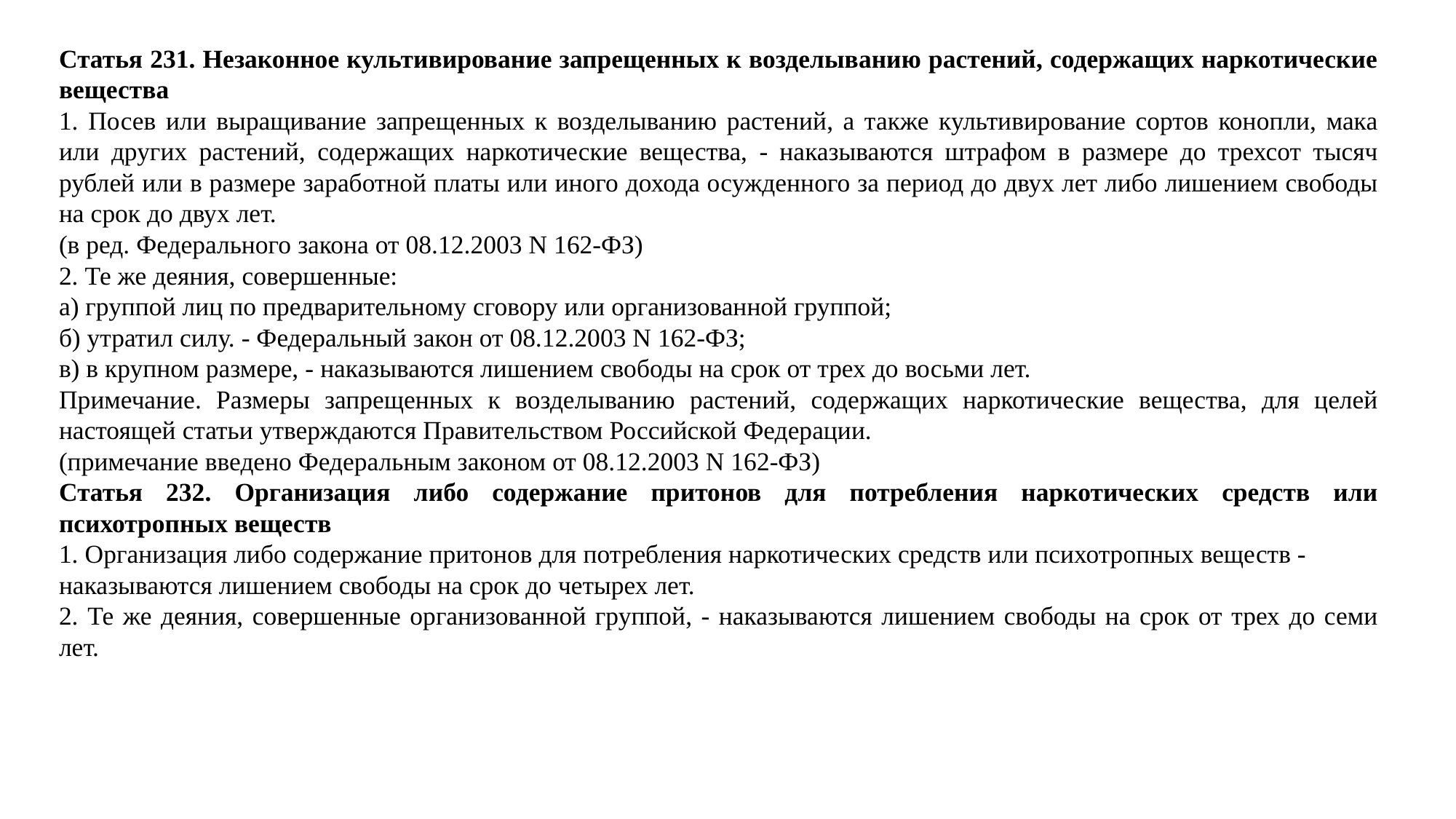

Статья 231. Незаконное культивирование запрещенных к возделыванию растений, содержащих наркотические вещества
1. Посев или выращивание запрещенных к возделыванию растений, а также культивирование сортов конопли, мака или других растений, содержащих наркотические вещества, - наказываются штрафом в размере до трехсот тысяч рублей или в размере заработной платы или иного дохода осужденного за период до двух лет либо лишением свободы на срок до двух лет.
(в ред. Федерального закона от 08.12.2003 N 162-ФЗ)
2. Те же деяния, совершенные:
а) группой лиц по предварительному сговору или организованной группой;
б) утратил силу. - Федеральный закон от 08.12.2003 N 162-ФЗ;
в) в крупном размере, - наказываются лишением свободы на срок от трех до восьми лет.
Примечание. Размеры запрещенных к возделыванию растений, содержащих наркотические вещества, для целей настоящей статьи утверждаются Правительством Российской Федерации.
(примечание введено Федеральным законом от 08.12.2003 N 162-ФЗ)
Статья 232. Организация либо содержание притонов для потребления наркотических средств или психотропных веществ
1. Организация либо содержание притонов для потребления наркотических средств или психотропных веществ -
наказываются лишением свободы на срок до четырех лет.
2. Те же деяния, совершенные организованной группой, - наказываются лишением свободы на срок от трех до семи лет.